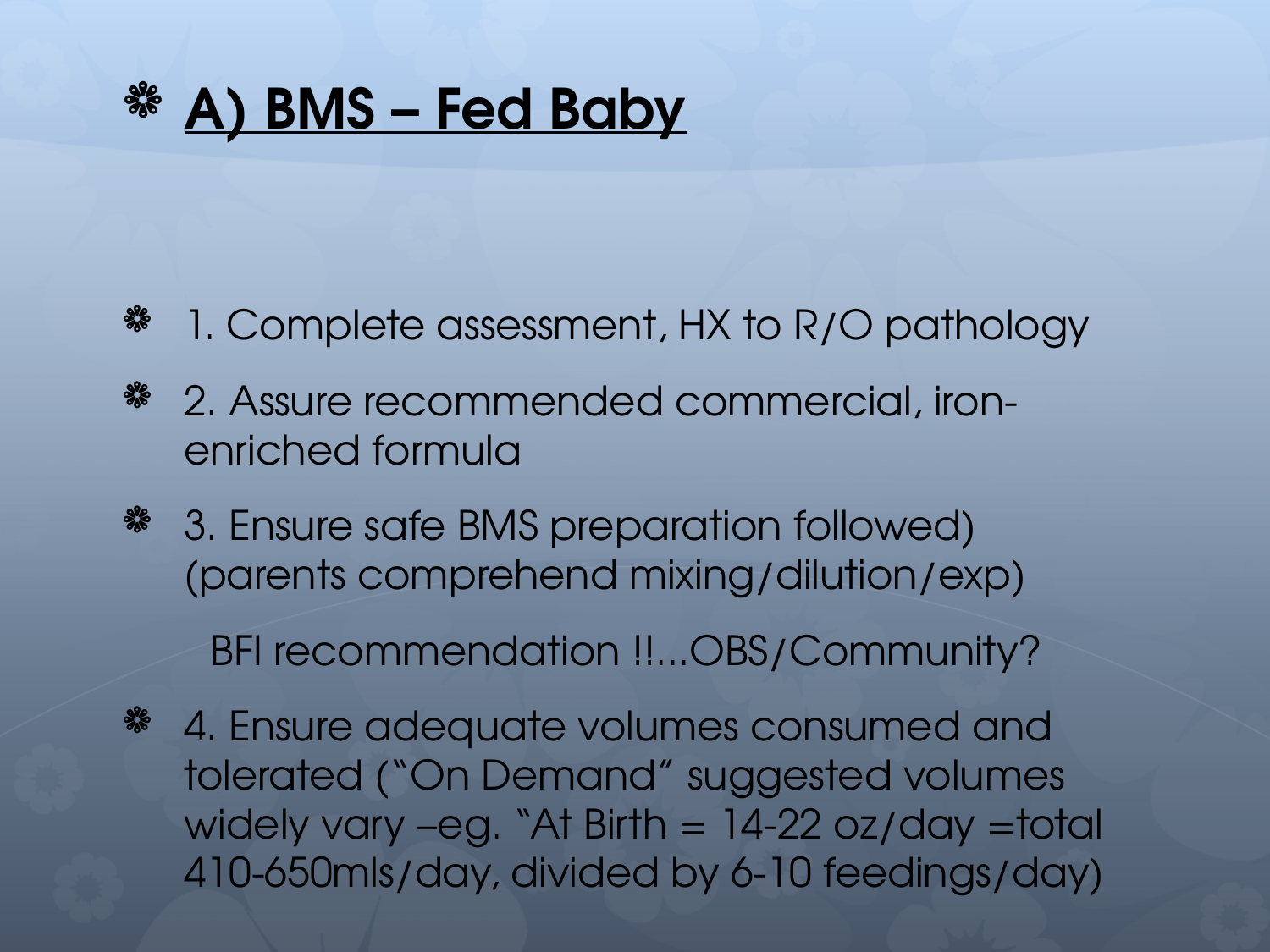

A) BMS – Fed Baby

1. Complete assessment, HX to R/O pathology
2. Assure recommended commercial, iron-enriched formula
3. Ensure safe BMS preparation followed)(parents comprehend mixing/dilution/exp)
        BFI recommendation !!...OBS/Community?
4. Ensure adequate volumes consumed and tolerated (“On Demand” suggested volumes widely vary –eg. “At Birth = 14-22 oz/day =total 410-650mls/day, divided by 6-10 feedings/day)